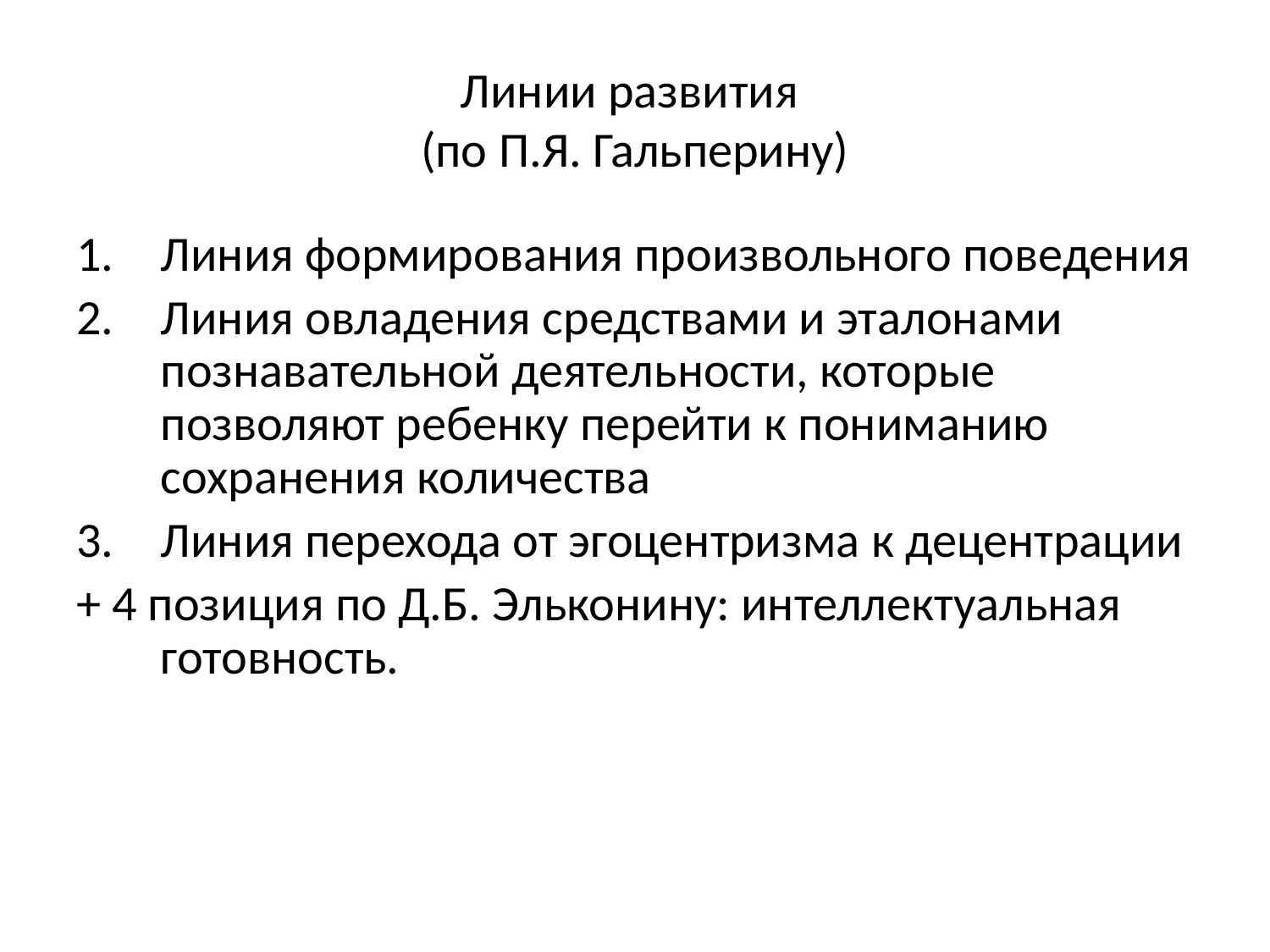

# Линии развития (по П.Я. Гальперину)
Линия формирования произвольного поведения
Линия овладения средствами и эталонами познавательной деятельности, которые позволяют ребенку перейти к пониманию сохранения количества
Линия перехода от эгоцентризма к децентрации
+ 4 позиция по Д.Б. Эльконину: интеллектуальная готовность.